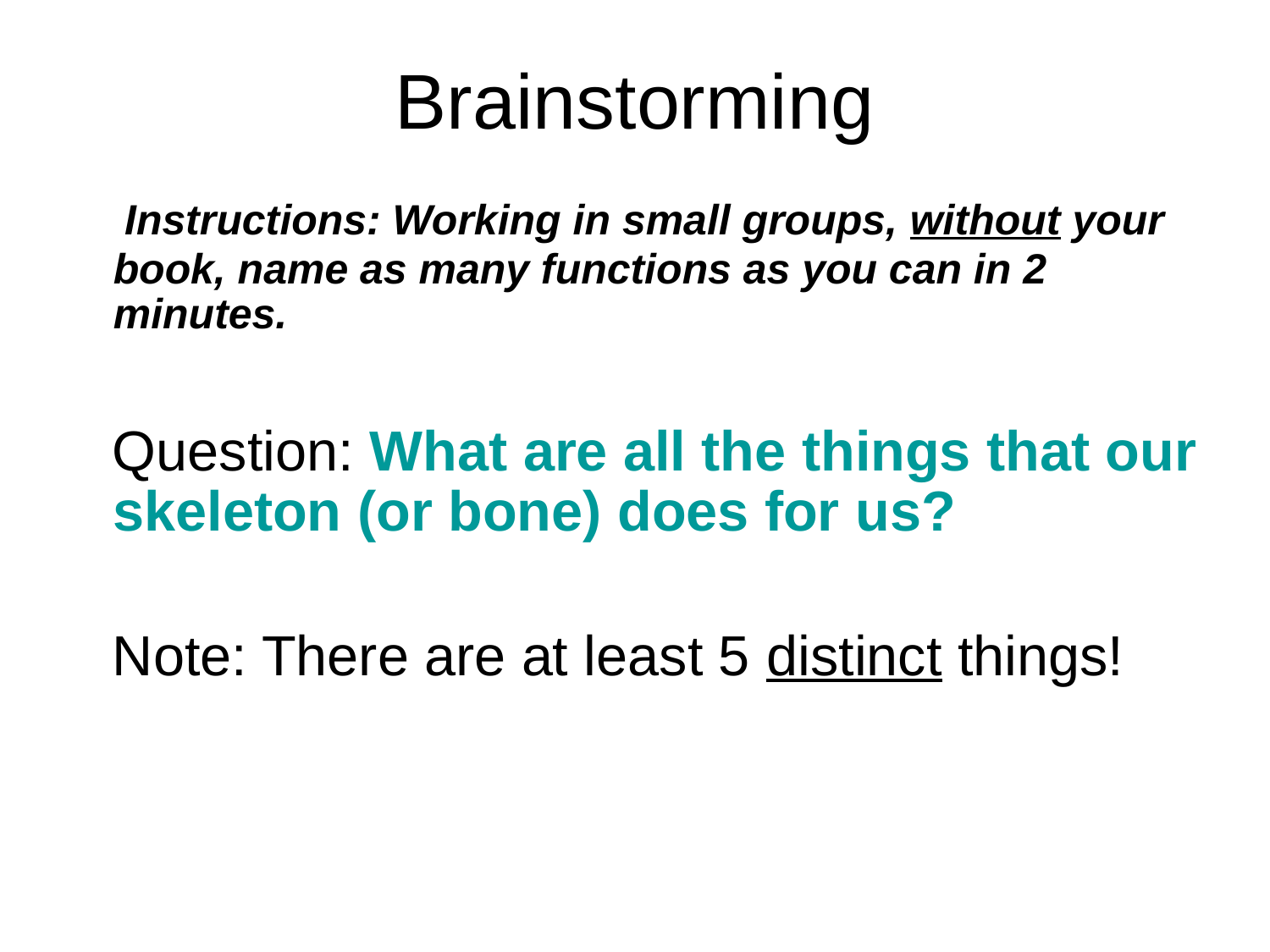

# Brainstorming
    Instructions: Working in small groups, without your book, name as many functions as you can in 2 minutes.

   Question: What are all the things that our skeleton (or bone) does for us?

   Note: There are at least 5 distinct things!